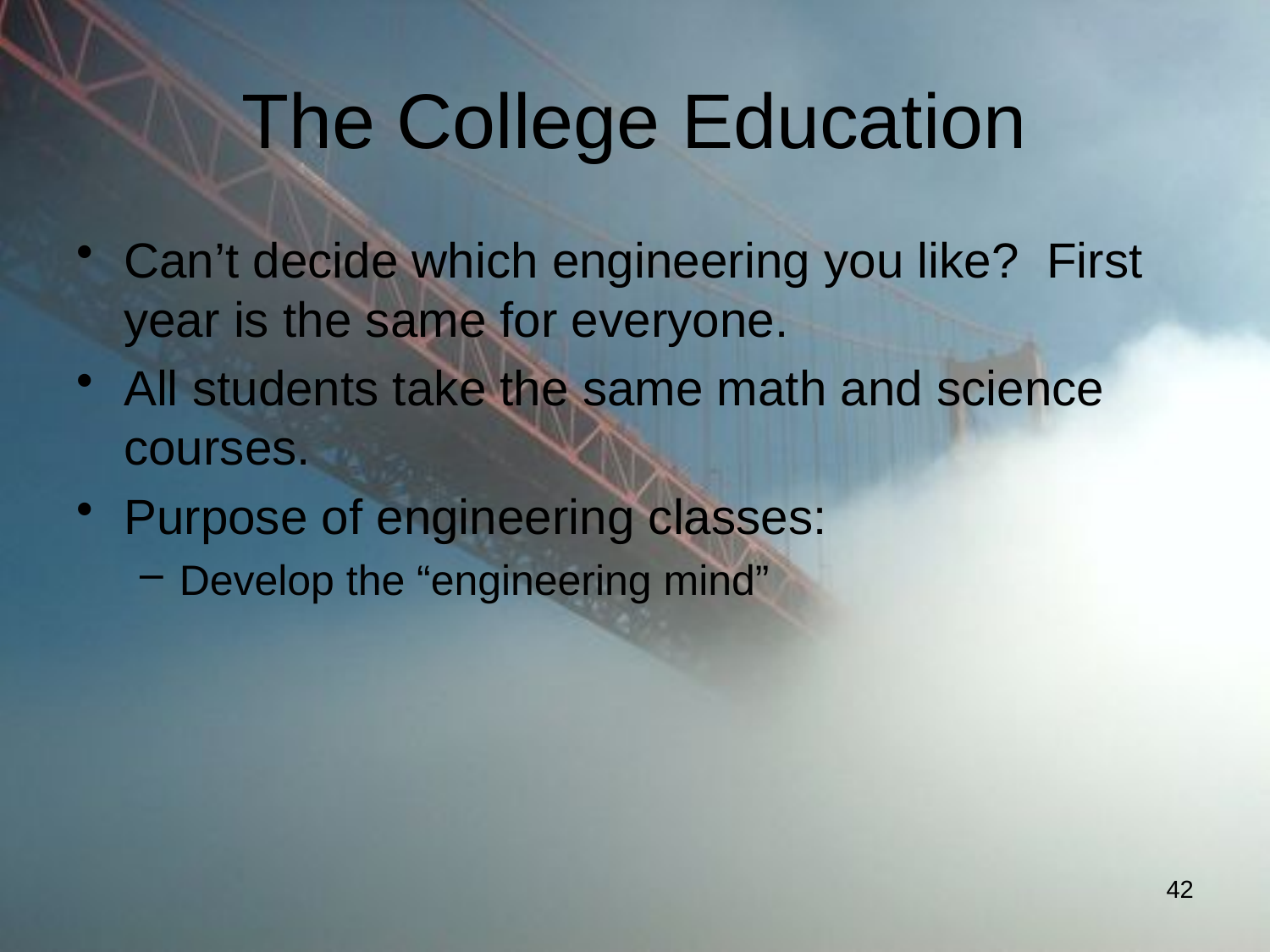

# The College Education
Can’t decide which engineering you like?  First year is the same for everyone.
All students take the same math and science courses.
Purpose of engineering classes:
Develop the “engineering mind”

42